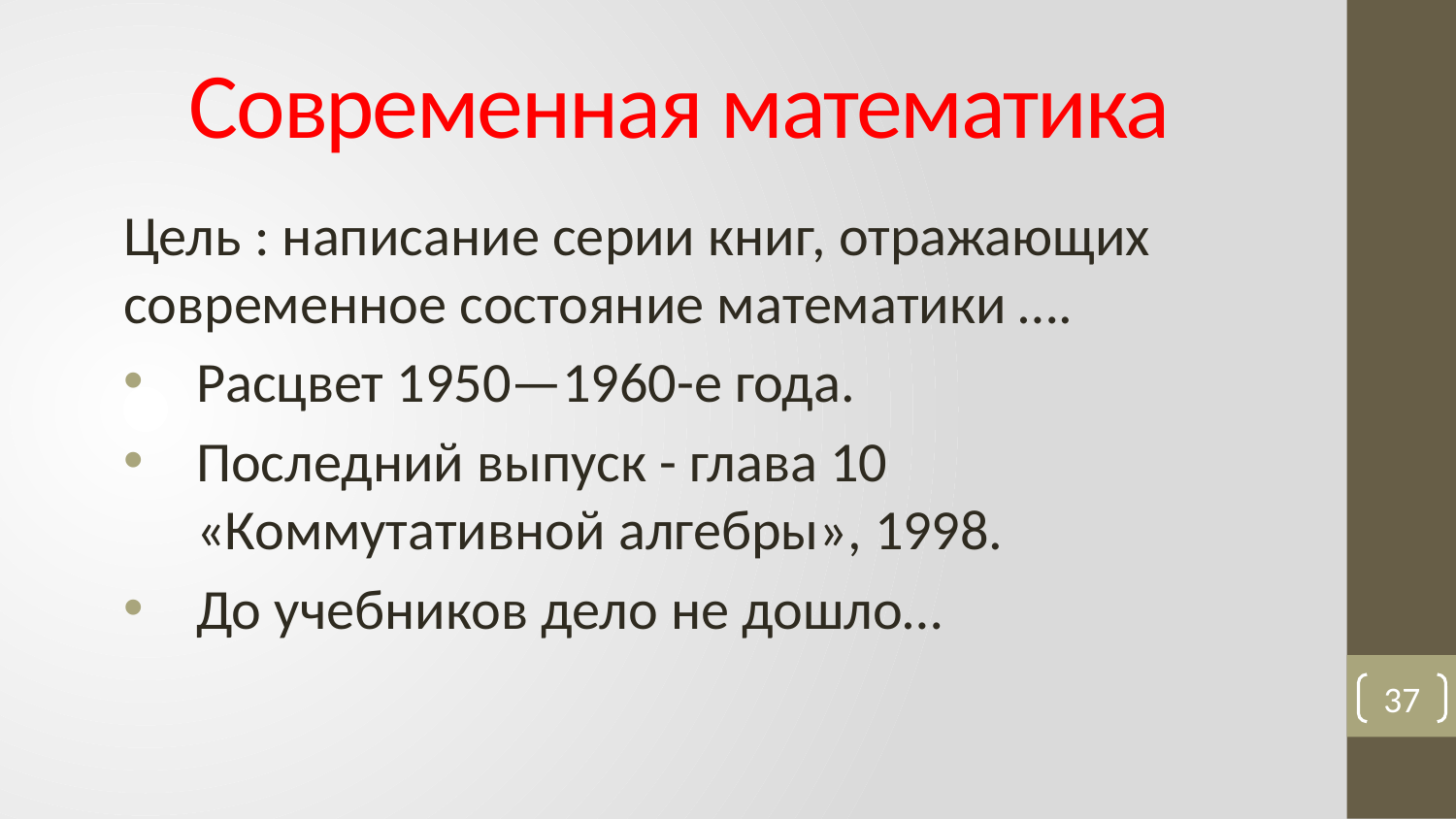

# Современная математика
Цель : написание серии книг, отражающих современное состояние математики ….
Расцвет 1950—1960-е года.
Последний выпуск - глава 10 «Коммутативной алгебры», 1998.
До учебников дело не дошло…

37